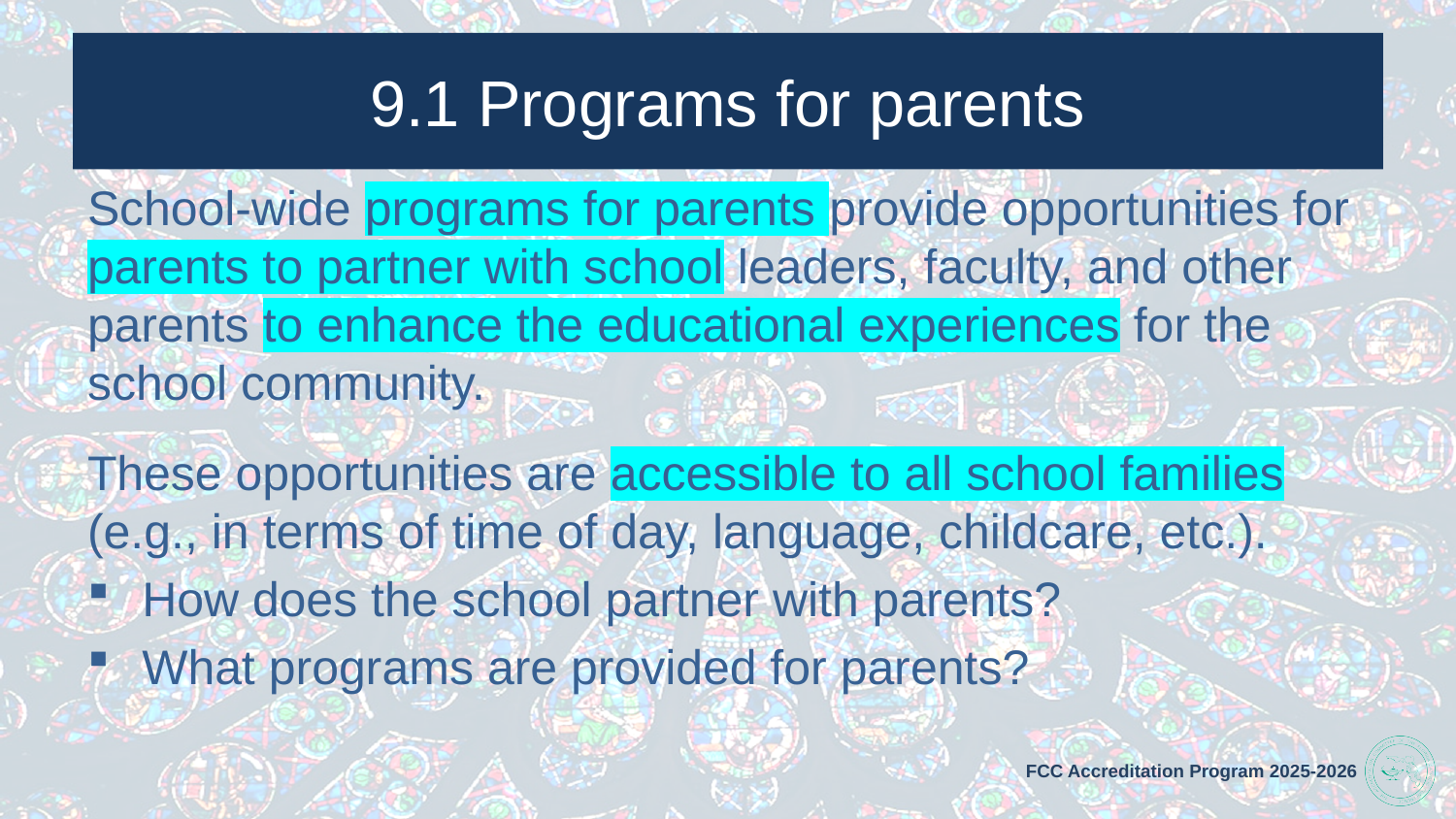

# 9.1 Programs for parents
School-wide programs for parents provide opportunities for parents to partner with school leaders, faculty, and other parents to enhance the educational experiences for the school community.

These opportunities are accessible to all school families (e.g., in terms of time of day, language, childcare, etc.).
How does the school partner with parents?
What programs are provided for parents?